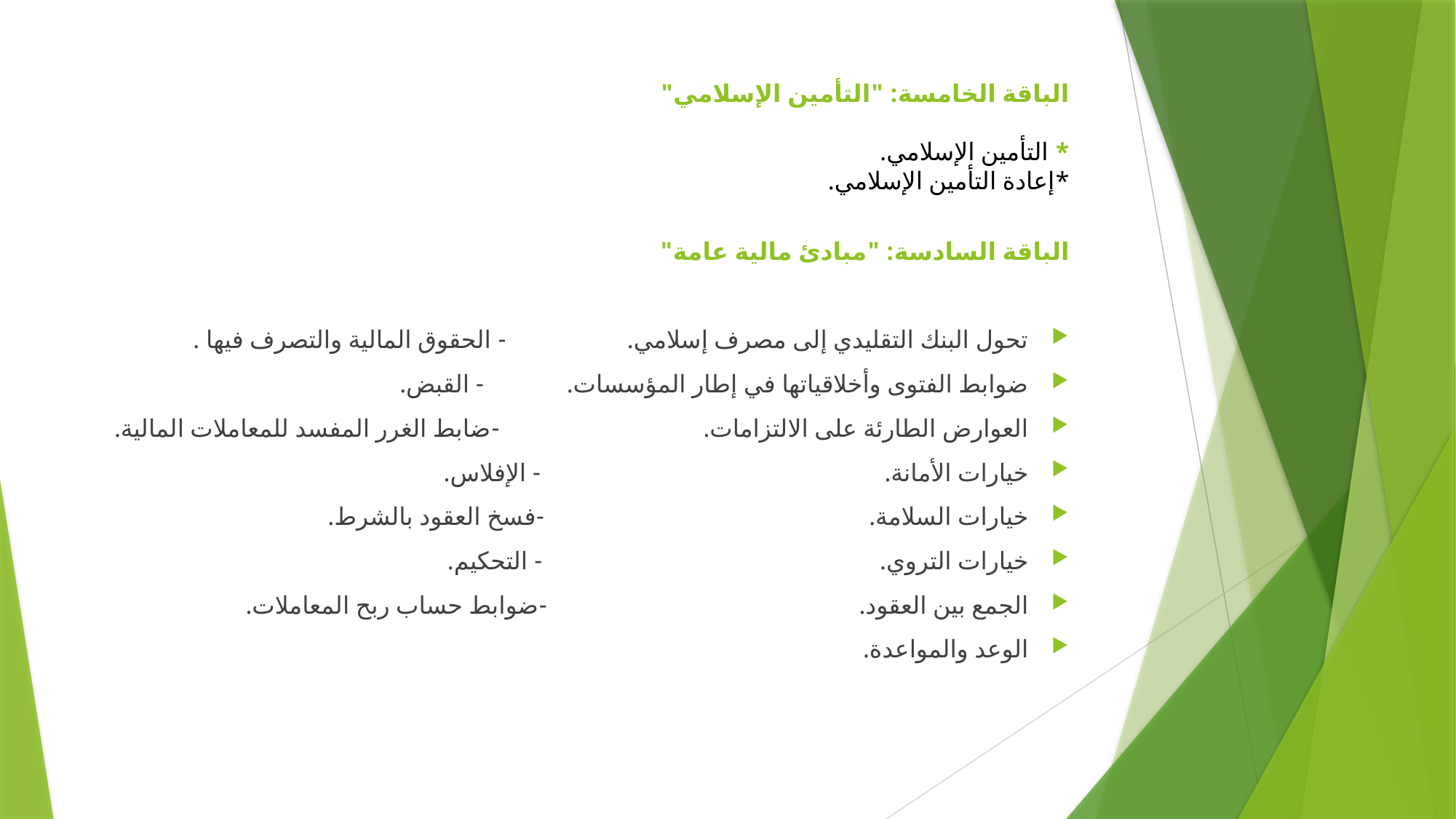

# الباقة الخامسة: "التأمين الإسلامي" * التأمين الإسلامي. *إعادة التأمين الإسلامي.
الباقة السادسة: "مبادئ مالية عامة"

تحول البنك التقليدي إلى مصرف إسلامي.                   - الحقوق المالية والتصرف فيها .
ضوابط الفتوى وأخلاقياتها في إطار المؤسسات.             - القبض.
العوارض الطارئة على الالتزامات.                                -ضابط الغرر المفسد للمعاملات المالية.
خيارات الأمانة.                                                      - الإفلاس.
خيارات السلامة.                                                   -فسخ العقود بالشرط.
خيارات التروي.                                                     - التحكيم.
الجمع بين العقود.                                                 -ضوابط حساب ربح المعاملات.
الوعد والمواعدة.